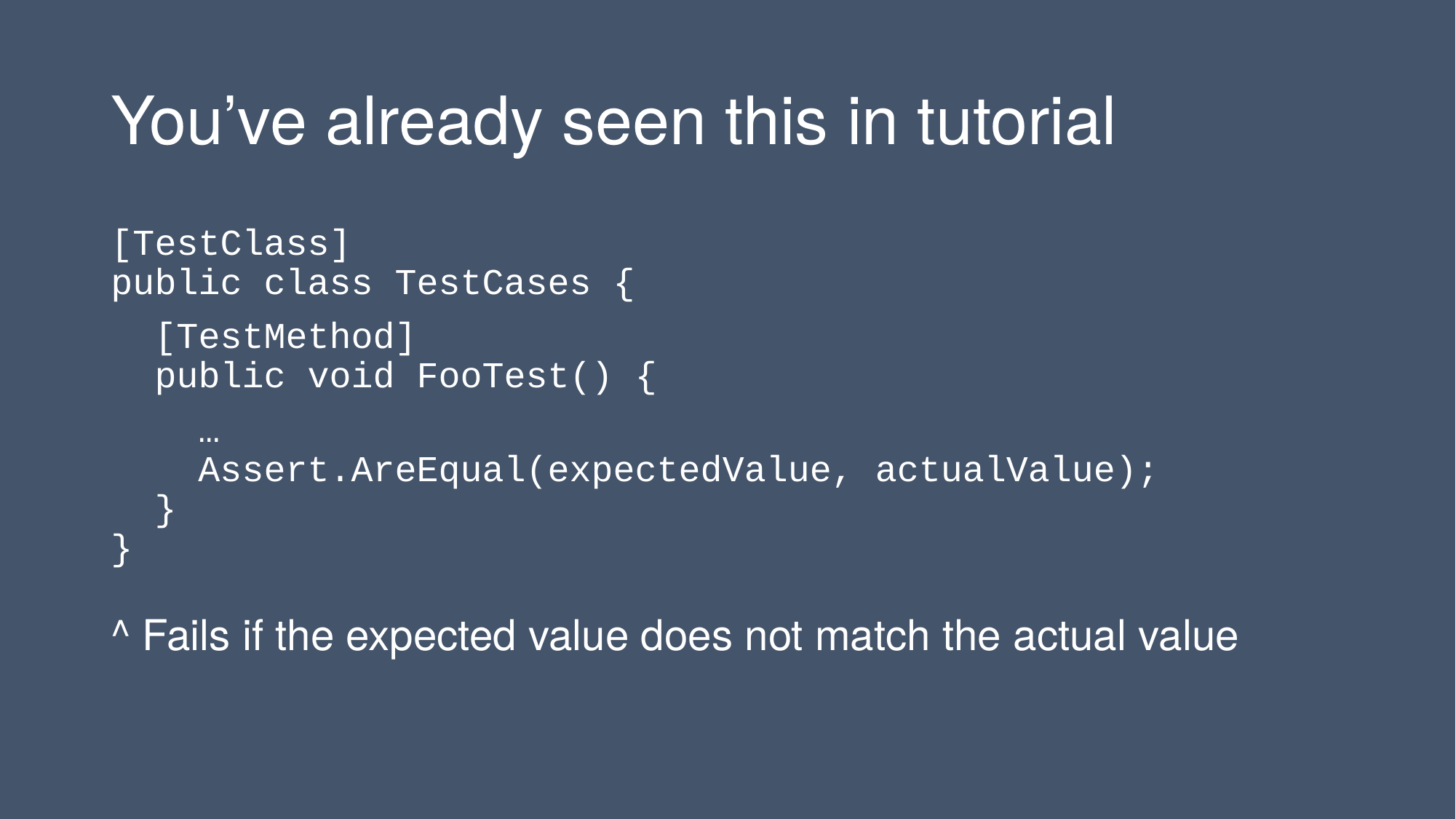

# You’ve already seen this in tutorial
[TestClass]
public class TestCases {
  [TestMethod]
  public void FooTest() {
    …
    Assert.AreEqual(expectedValue, actualValue);
  }
}
^ Fails if the expected value does not match the actual value